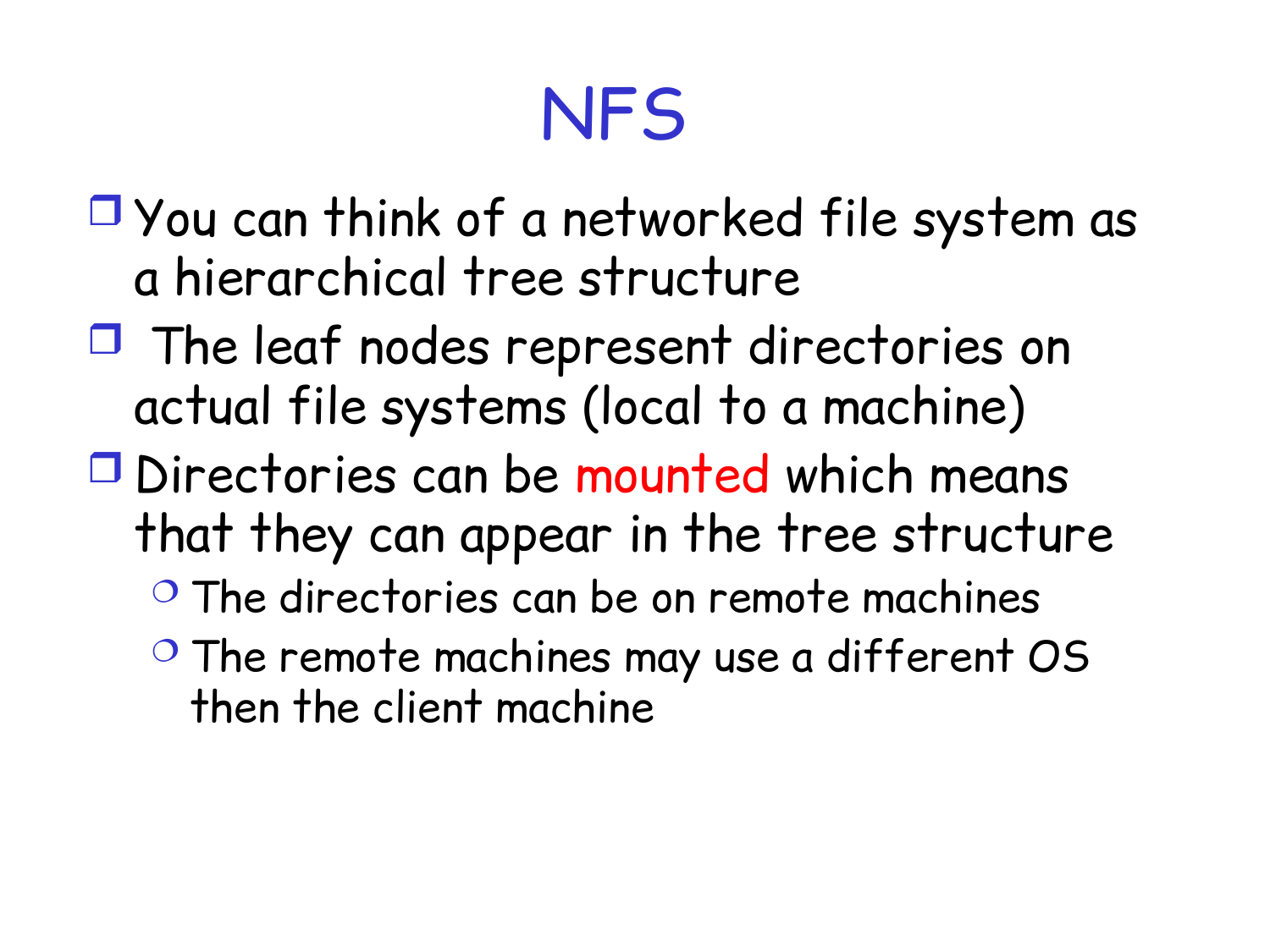

# NFS
You can think of a networked file system as a hierarchical tree structure
 The leaf nodes represent directories on actual file systems (local to a machine)
Directories can be mounted which means that they can appear in the tree structure
The directories can be on remote machines
The remote machines may use a different OS then the client machine